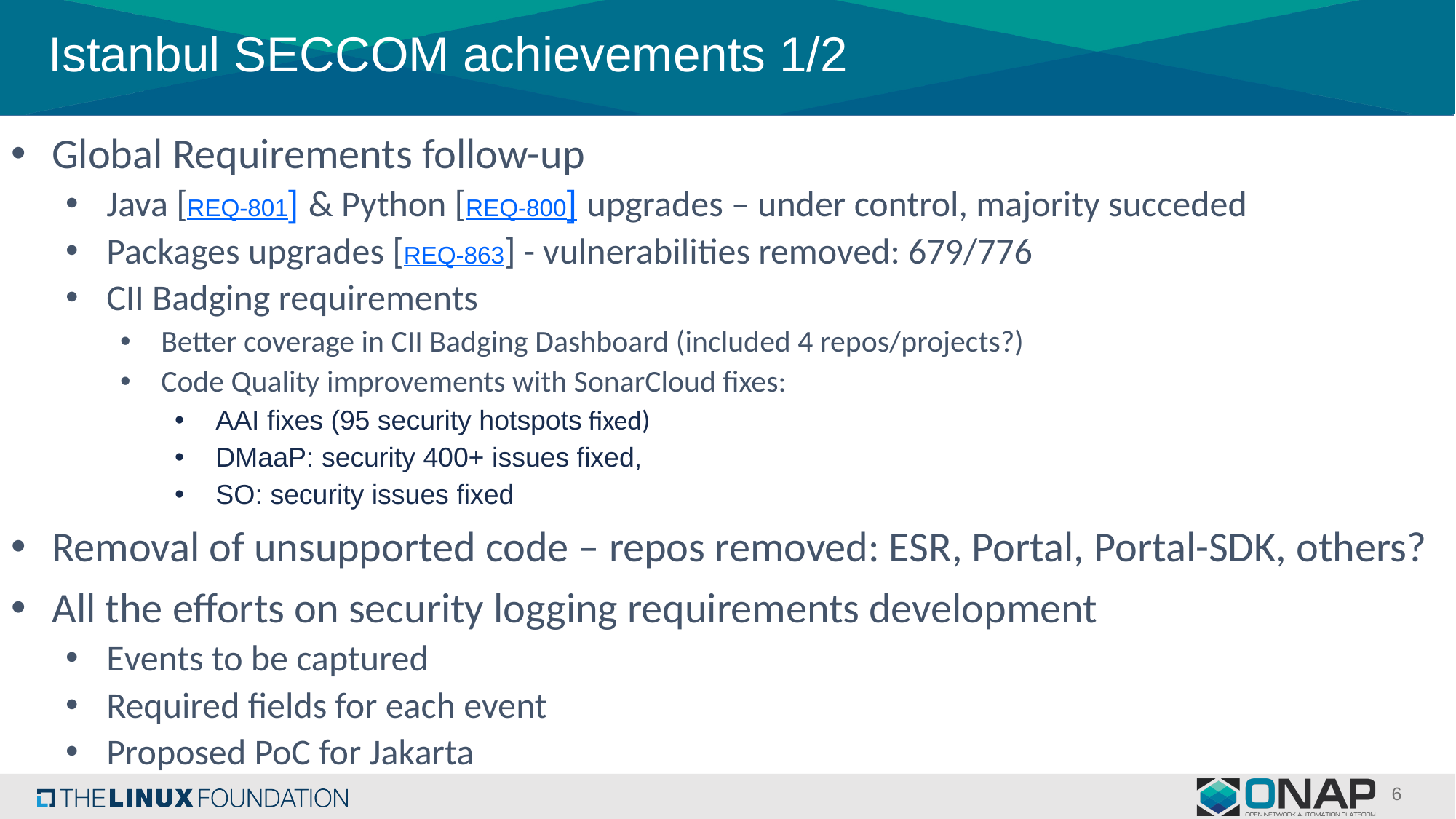

# Istanbul SECCOM achievements 1/2
Global Requirements follow-up
Java [REQ-801] & Python [REQ-800] upgrades – under control, majority succeded
Packages upgrades [REQ-863] - vulnerabilities removed: 679/776
CII Badging requirements
Better coverage in CII Badging Dashboard (included 4 repos/projects?)
Code Quality improvements with SonarCloud fixes:
AAI fixes (95 security hotspots fixed)
DMaaP: security 400+ issues fixed,
SO: security issues fixed
Removal of unsupported code – repos removed: ESR, Portal, Portal-SDK, others?
All the efforts on security logging requirements development
Events to be captured
Required fields for each event
Proposed PoC for Jakarta

6